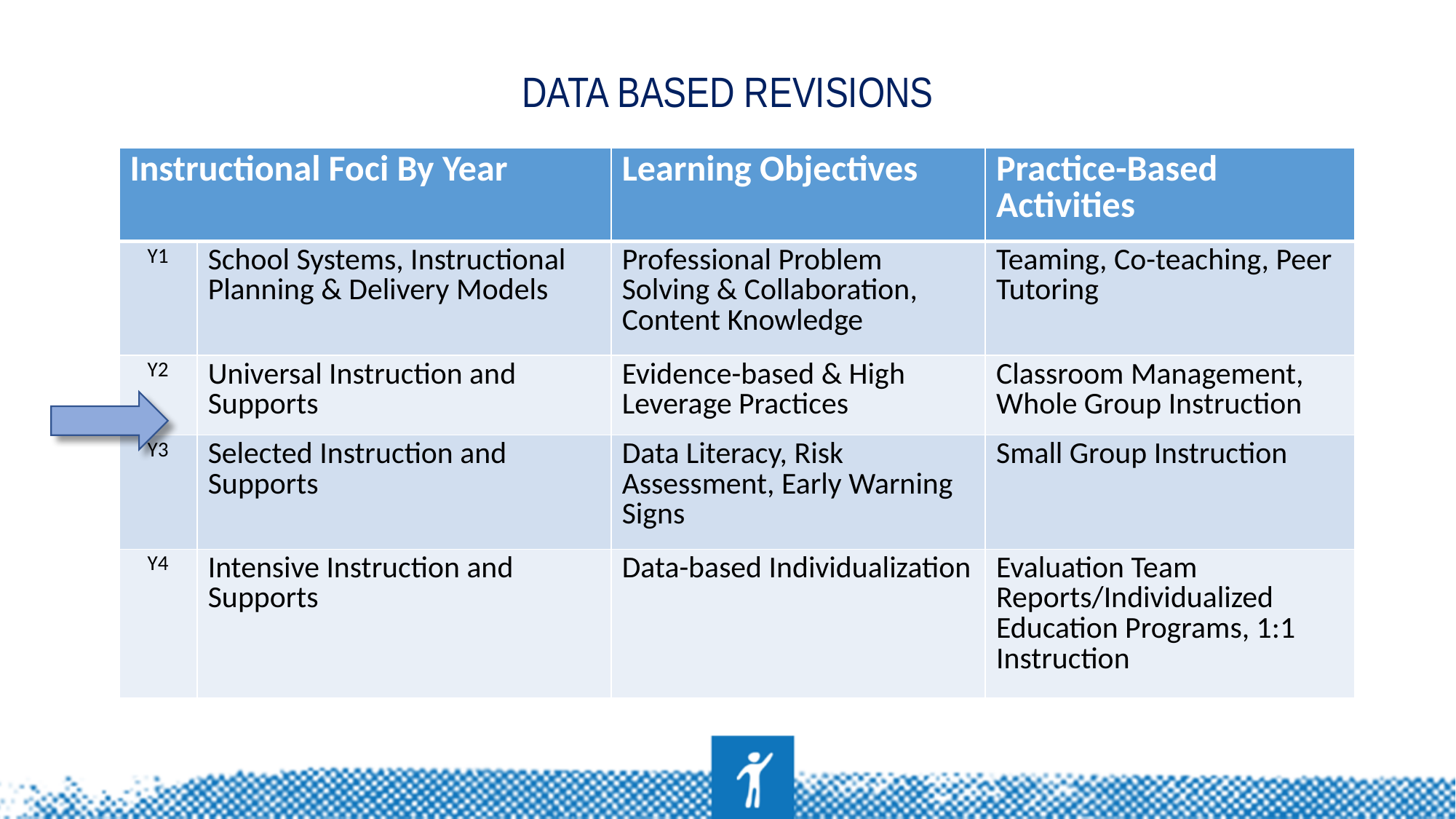

# Data Based revisions
| Instructional Foci By Year |  | Learning Objectives | Practice-Based Activities |
| --- | --- | --- | --- |
| Y1 | School Systems, Instructional Planning & Delivery Models | Professional Problem Solving & Collaboration, Content Knowledge | Teaming, Co-teaching, Peer Tutoring |
| Y2 | Universal Instruction and Supports | Evidence-based & High Leverage Practices | Classroom Management, Whole Group Instruction |
| Y3 | Selected Instruction and Supports | Data Literacy, Risk Assessment, Early Warning Signs | Small Group Instruction |
| Y4 | Intensive Instruction and Supports | Data-based Individualization | Evaluation Team Reports/Individualized Education Programs, 1:1 Instruction |